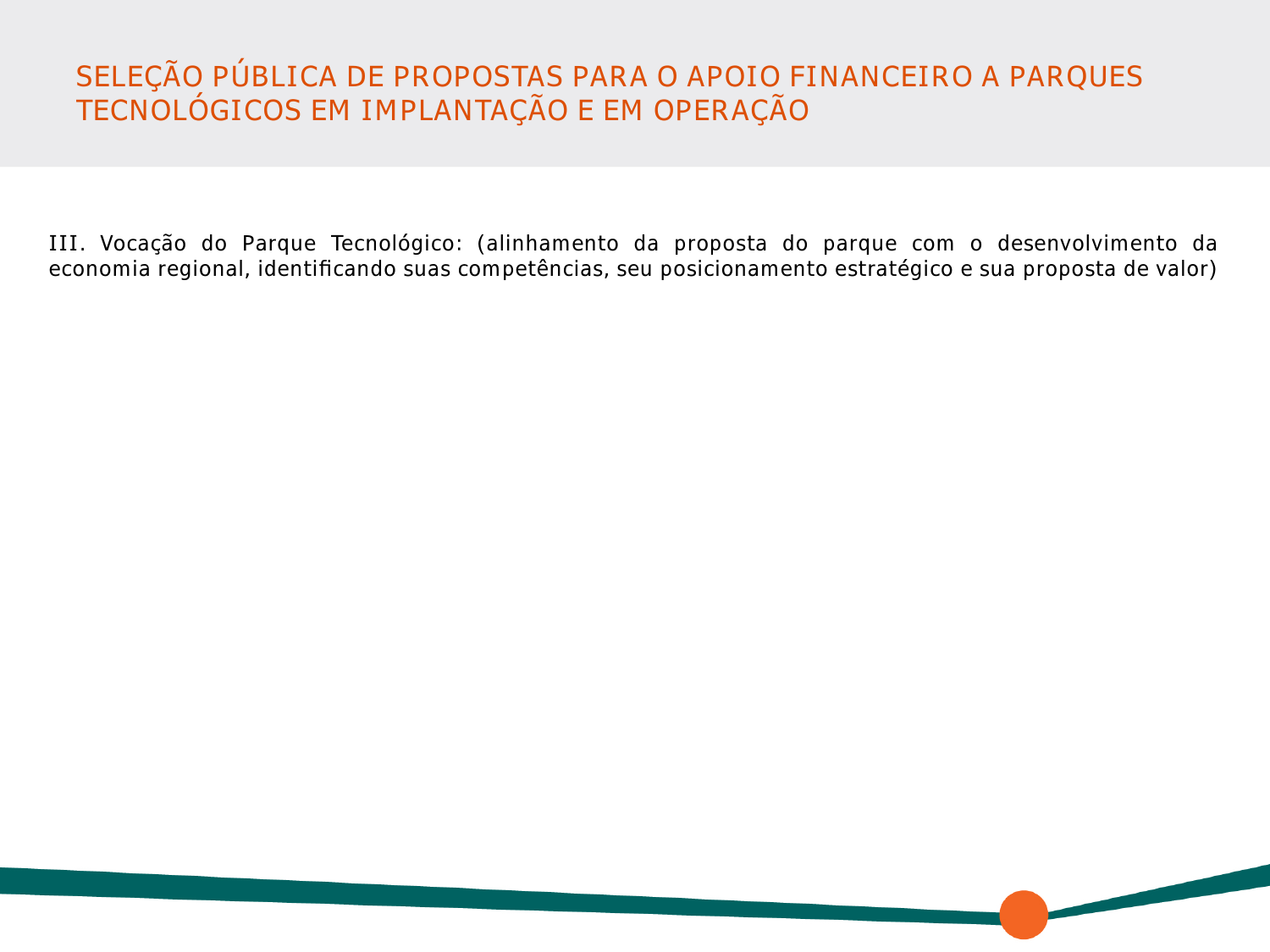

# SELEÇÃO PÚBLICA DE PROPOSTAS PARA O APOIO FINANCEIRO A PARQUES TECNOLÓGICOS EM IMPLANTAÇÃO E EM OPERAÇÃO

III. Vocação do Parque Tecnológico: (alinhamento da proposta do parque com o desenvolvimento da economia regional, identificando suas competências, seu posicionamento estratégico e sua proposta de valor)